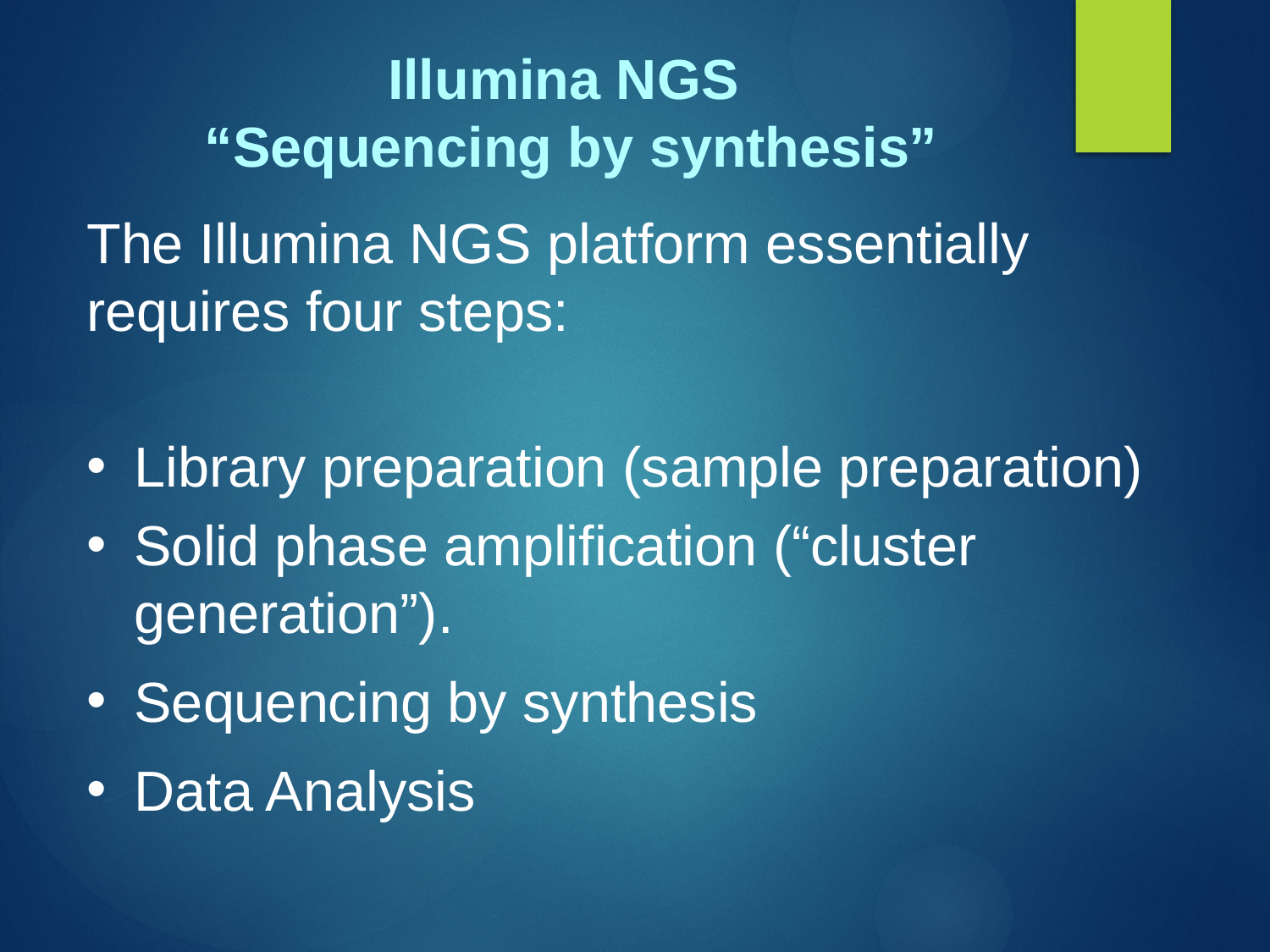

Illumina NGS
“Sequencing by synthesis”
The Illumina NGS platform essentially requires four steps:

Library preparation (sample preparation)
Solid phase amplification (“cluster generation”).
Sequencing by synthesis
Data Analysis